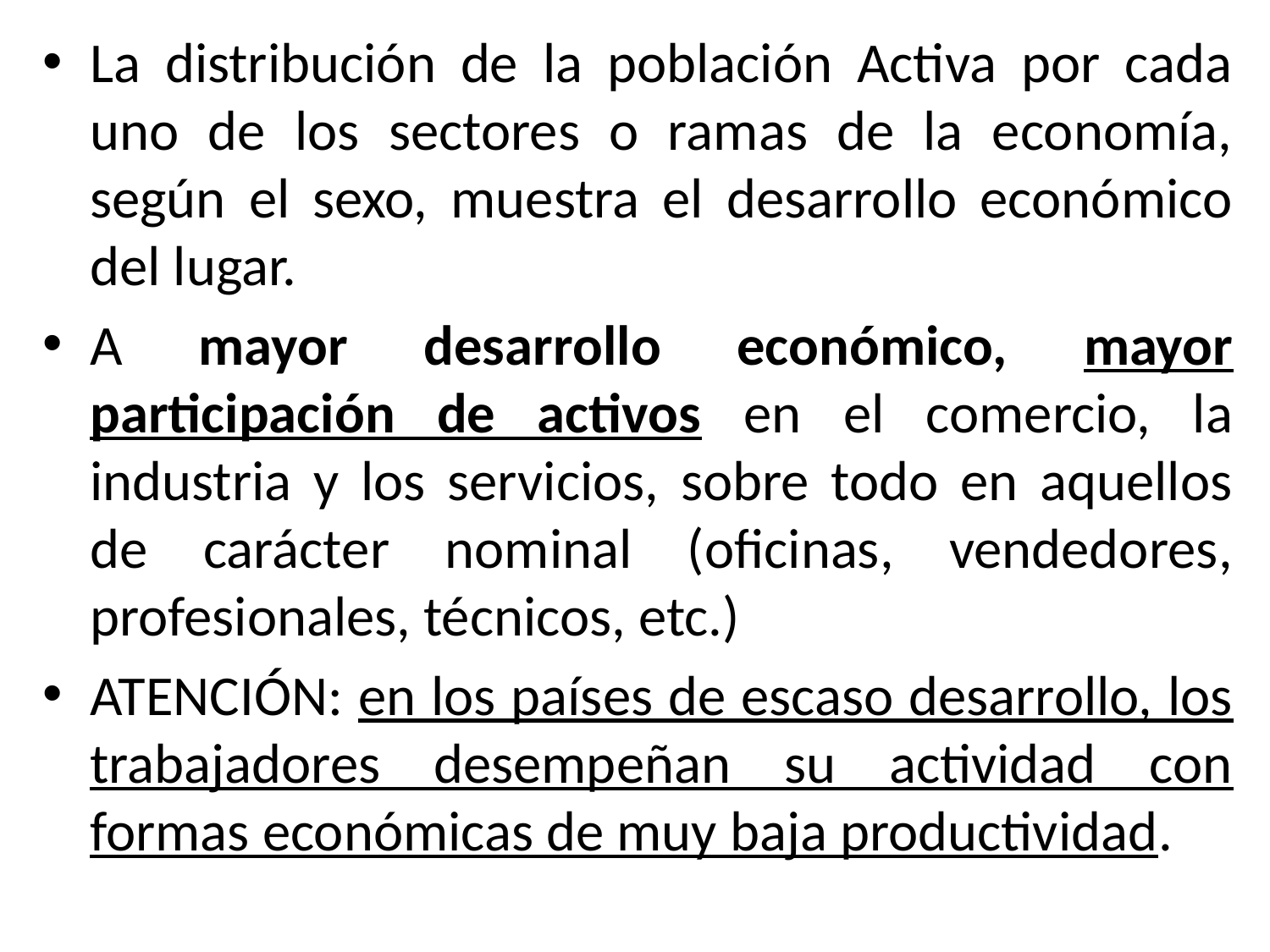

La distribución de la población Activa por cada uno de los sectores o ramas de la economía, según el sexo, muestra el desarrollo económico del lugar.
A mayor desarrollo económico, mayor participación de activos en el comercio, la industria y los servicios, sobre todo en aquellos de carácter nominal (oficinas, vendedores, profesionales, técnicos, etc.)
ATENCIÓN: en los países de escaso desarrollo, los trabajadores desempeñan su actividad con formas económicas de muy baja productividad.